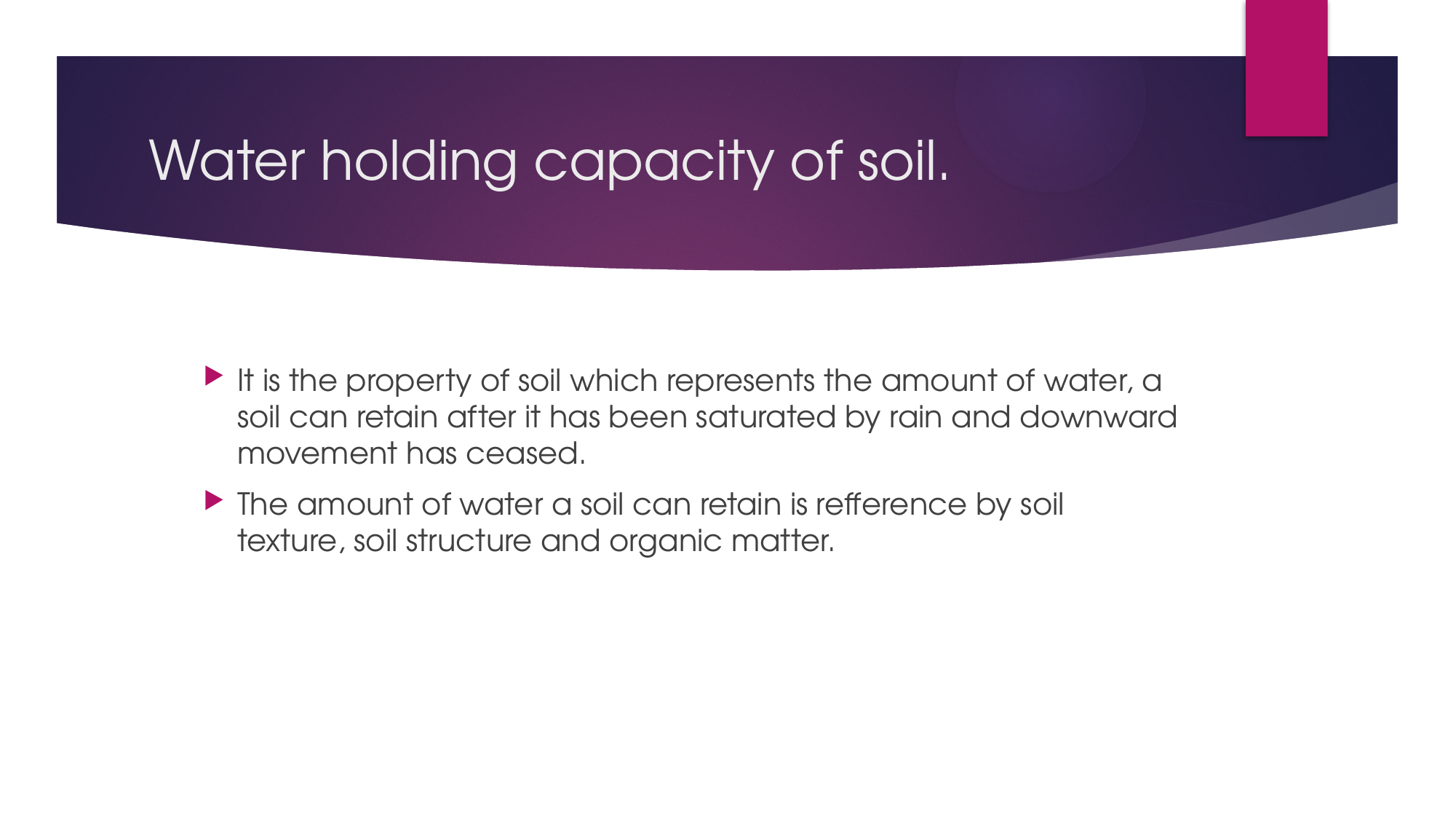

# Water holding capacity of soil.

It is the property of soil which represents the amount of water, a soil can retain after it has been saturated by rain and downward movement has ceased.
The amount of water a soil can retain is refference by soil texture, soil structure and organic matter.